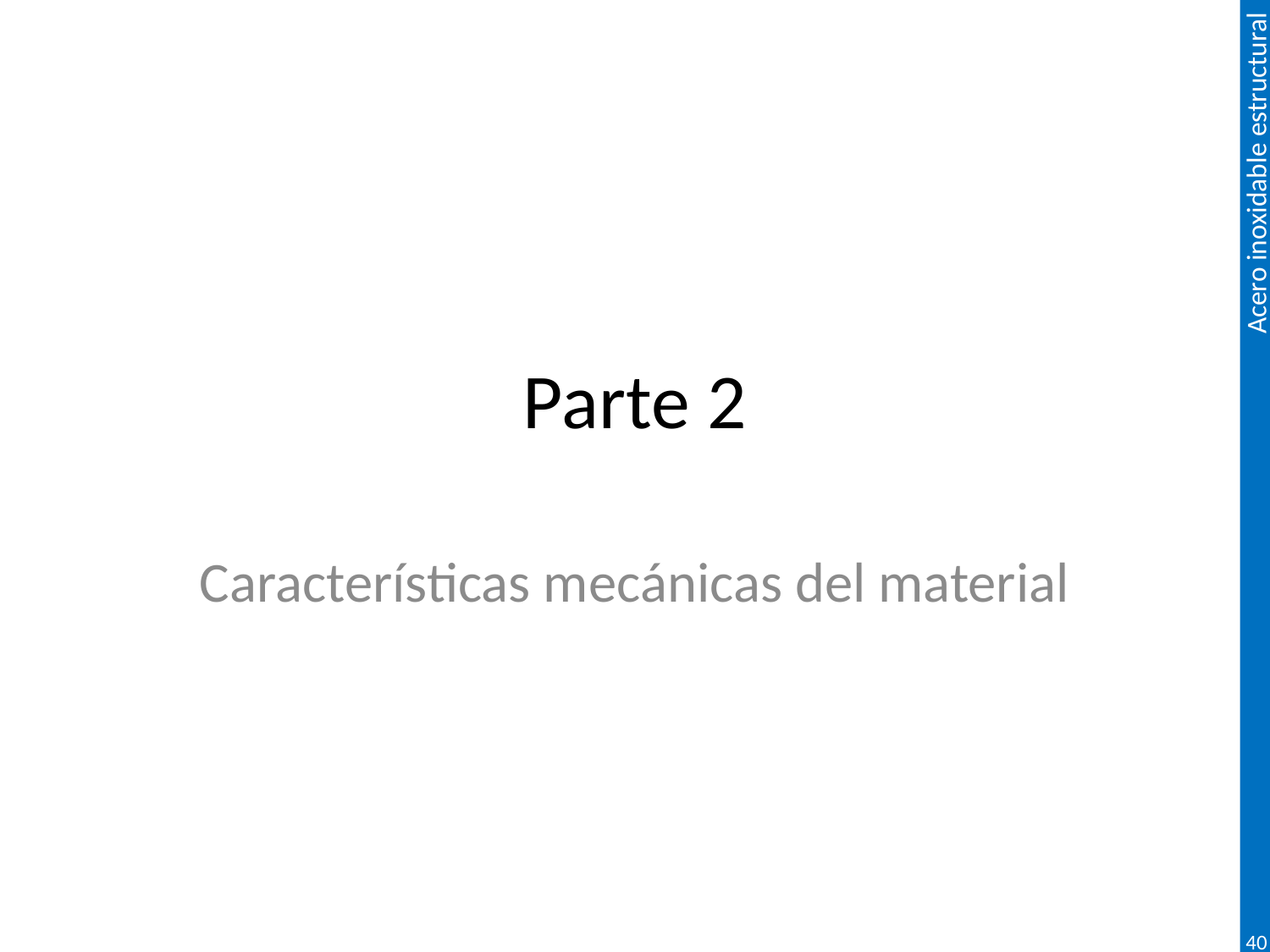

# Parte 2
Características mecánicas del material
40